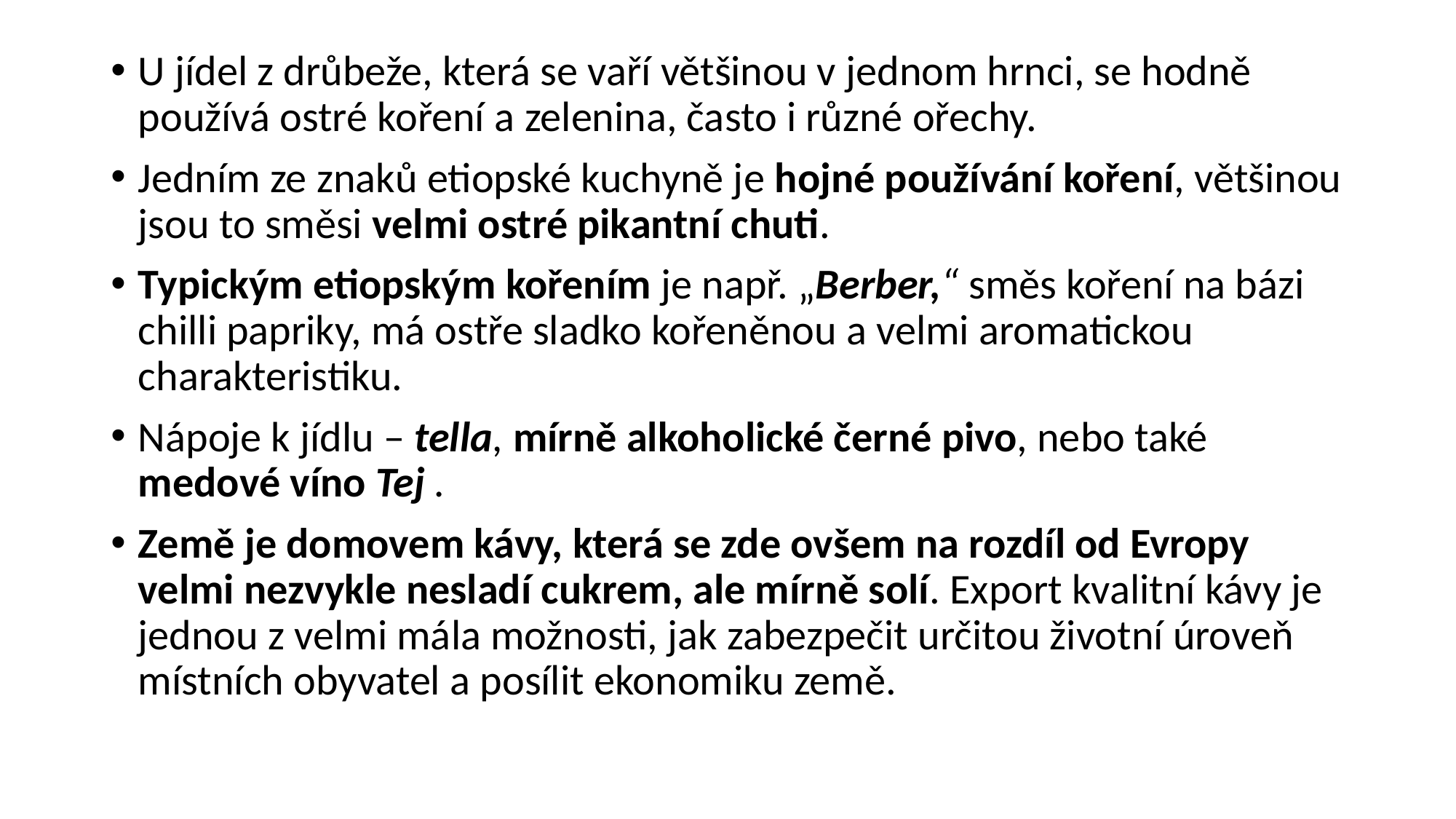

U jídel z drůbeže, která se vaří většinou v jednom hrnci, se hodně používá ostré koření a zelenina, často i různé ořechy.
Jedním ze znaků etiopské kuchyně je hojné používání koření, většinou jsou to směsi velmi ostré pikantní chuti.
Typickým etiopským kořením je např. „Berber,“ směs koření na bázi chilli papriky, má ostře sladko kořeněnou a velmi aromatickou charakteristiku.
Nápoje k jídlu – tella, mírně alkoholické černé pivo, nebo také medové víno Tej .
Země je domovem kávy, která se zde ovšem na rozdíl od Evropy velmi nezvykle nesladí cukrem, ale mírně solí. Export kvalitní kávy je jednou z velmi mála možnosti, jak zabezpečit určitou životní úroveň místních obyvatel a posílit ekonomiku země.

#